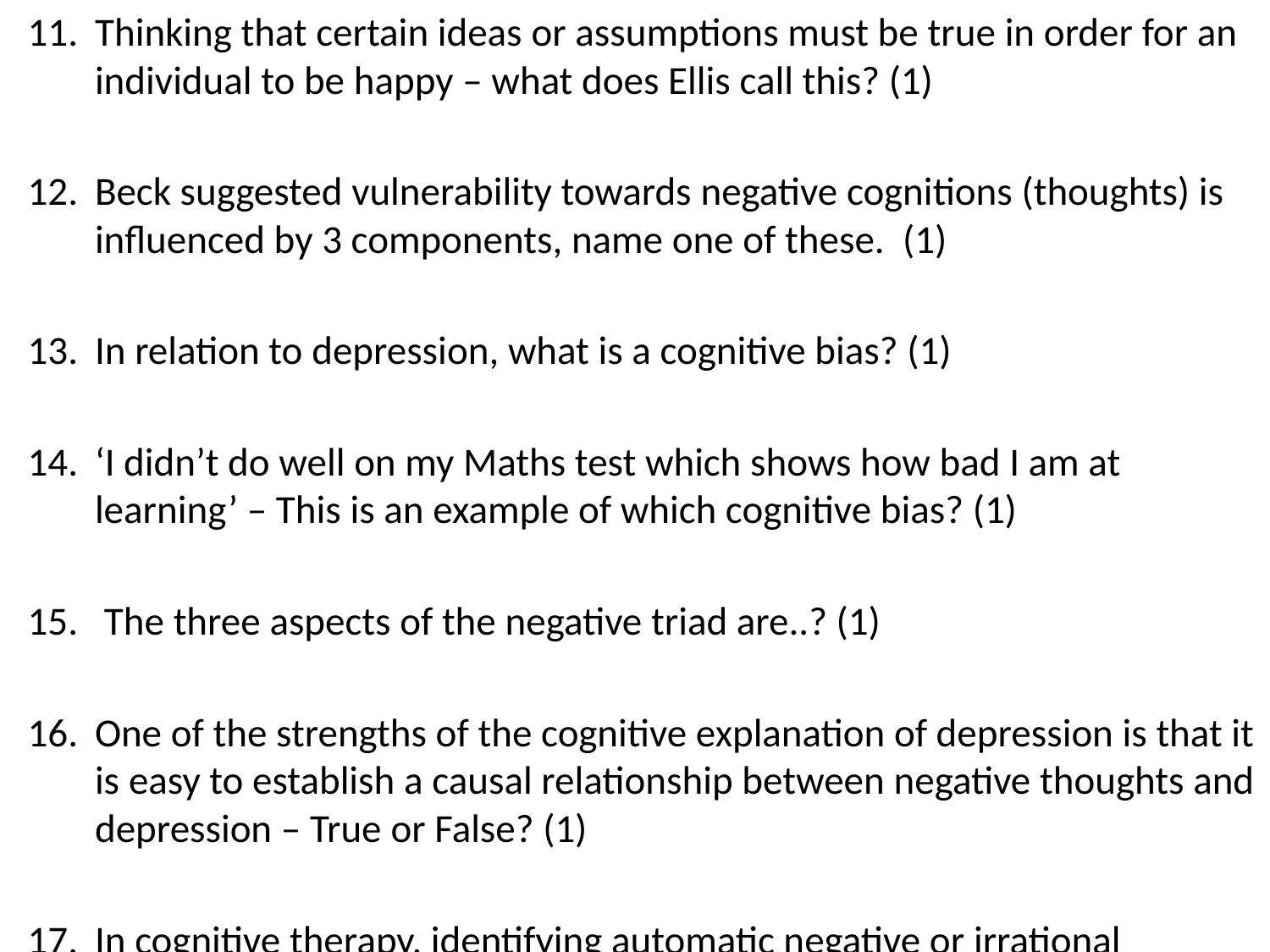

Thinking that certain ideas or assumptions must be true in order for an individual to be happy – what does Ellis call this? (1)

Beck suggested vulnerability towards negative cognitions (thoughts) is influenced by 3 components, name one of these.  (1)

In relation to depression, what is a cognitive bias? (1)

‘I didn’t do well on my Maths test which shows how bad I am at learning’ – This is an example of which cognitive bias? (1)

 The three aspects of the negative triad are..? (1)

One of the strengths of the cognitive explanation of depression is that it is easy to establish a causal relationship between negative thoughts and depression – True or False? (1)

In cognitive therapy, identifying automatic negative or irrational thoughts is often referred to as….? (1)